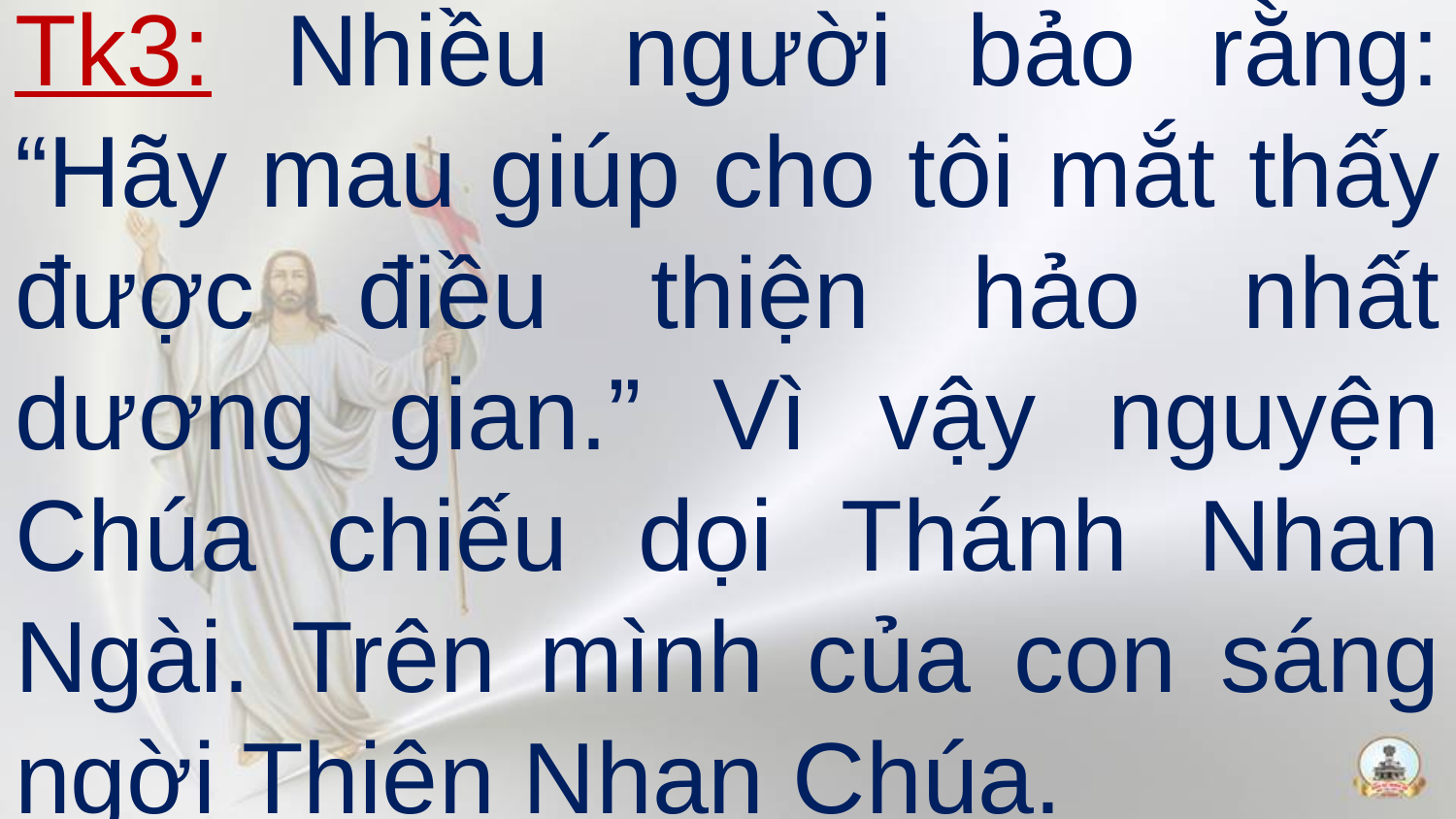

# Tk3: Nhiều người bảo rằng: “Hãy mau giúp cho tôi mắt thấy được điều thiện hảo nhất dương gian.” Vì vậy nguyện Chúa chiếu dọi Thánh Nhan Ngài. Trên mình của con sáng ngời Thiên Nhan Chúa.